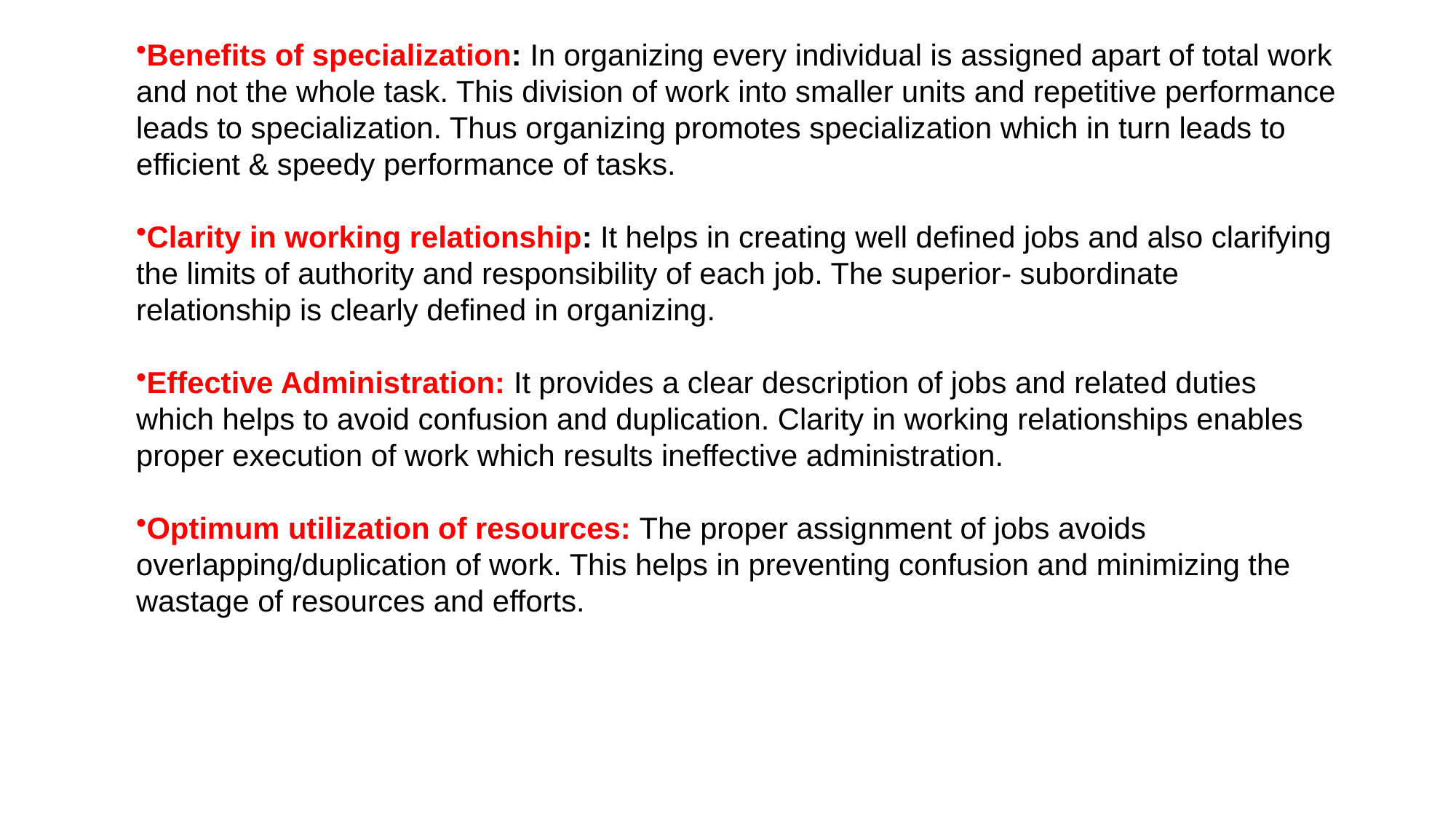

Benefits of specialization: In organizing every individual is assigned apart of total work and not the whole task. This division of work into smaller units and repetitive performance leads to specialization. Thus organizing promotes specialization which in turn leads to efficient & speedy performance of tasks.

Clarity in working relationship: It helps in creating well defined jobs and also clarifying the limits of authority and responsibility of each job. The superior- subordinate relationship is clearly defined in organizing.

Effective Administration: It provides a clear description of jobs and related duties which helps to avoid confusion and duplication. Clarity in working relationships enables proper execution of work which results ineffective administration.

Optimum utilization of resources: The proper assignment of jobs avoids overlapping/duplication of work. This helps in preventing confusion and minimizing the wastage of resources and efforts.